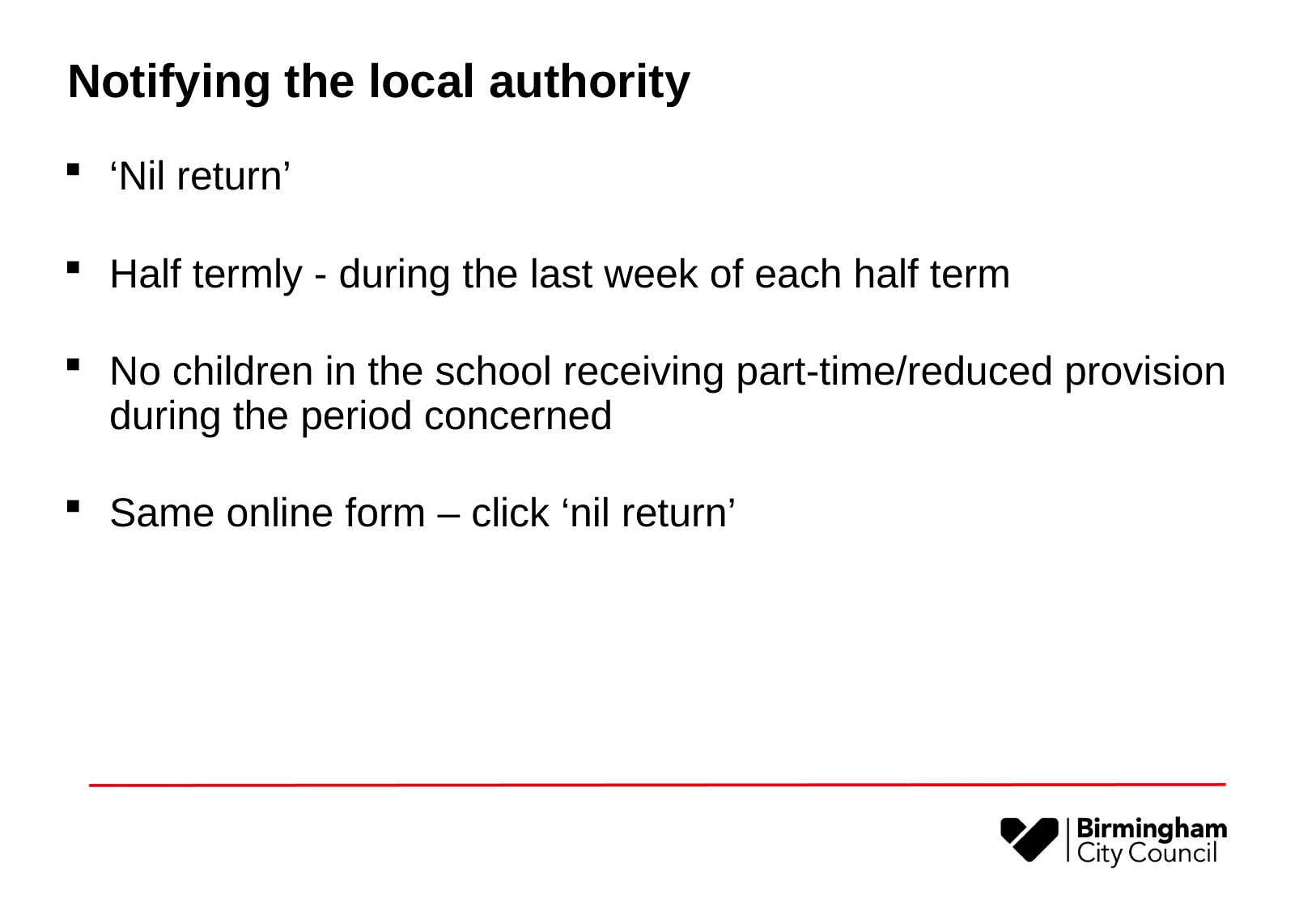

Notifying the local authority
‘Nil return’

Half termly - during the last week of each half term

No children in the school receiving part-time/reduced provision during the period concerned

Same online form – click ‘nil return’